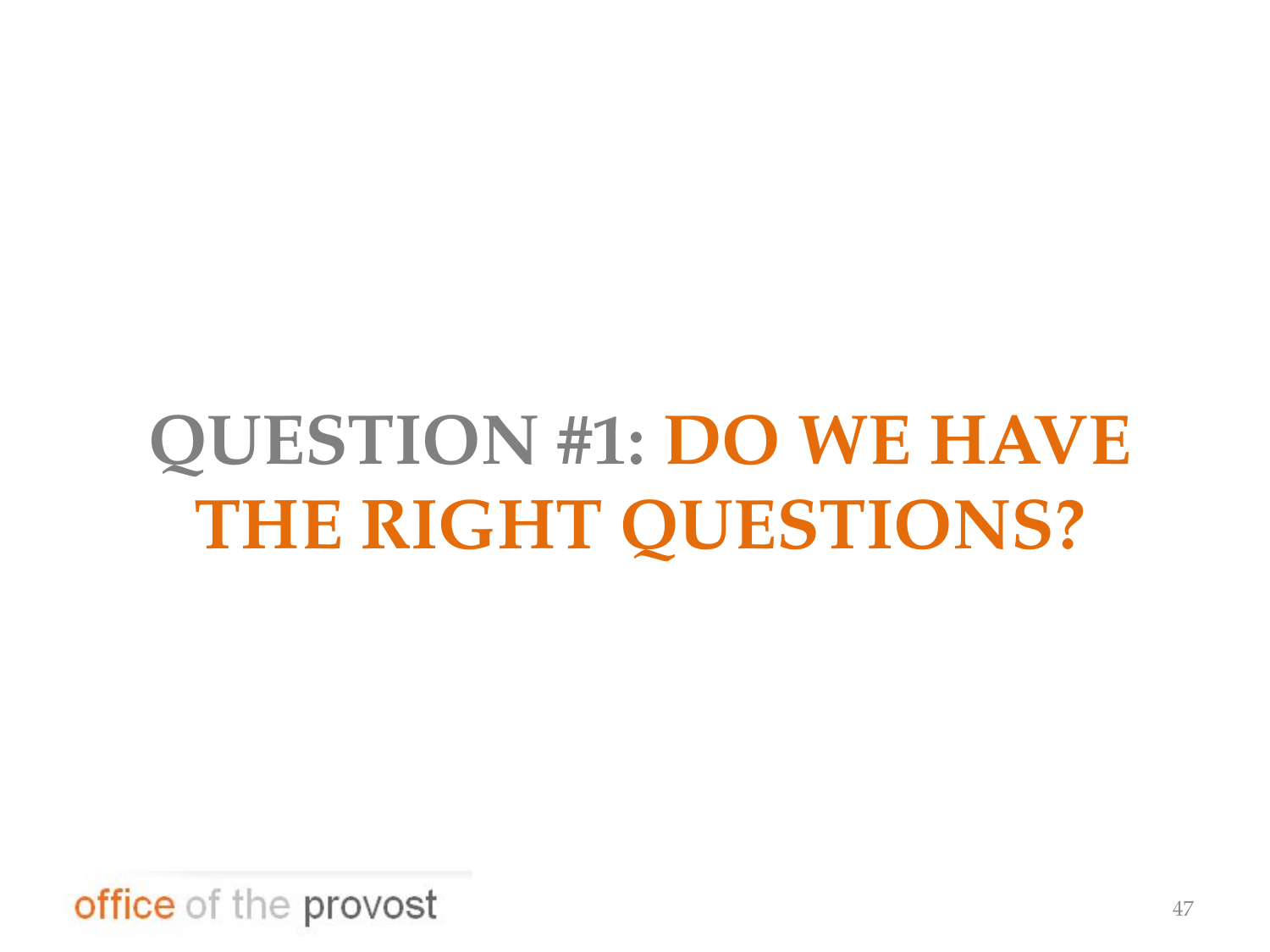

# Question #1: Do we have the right questions?
47